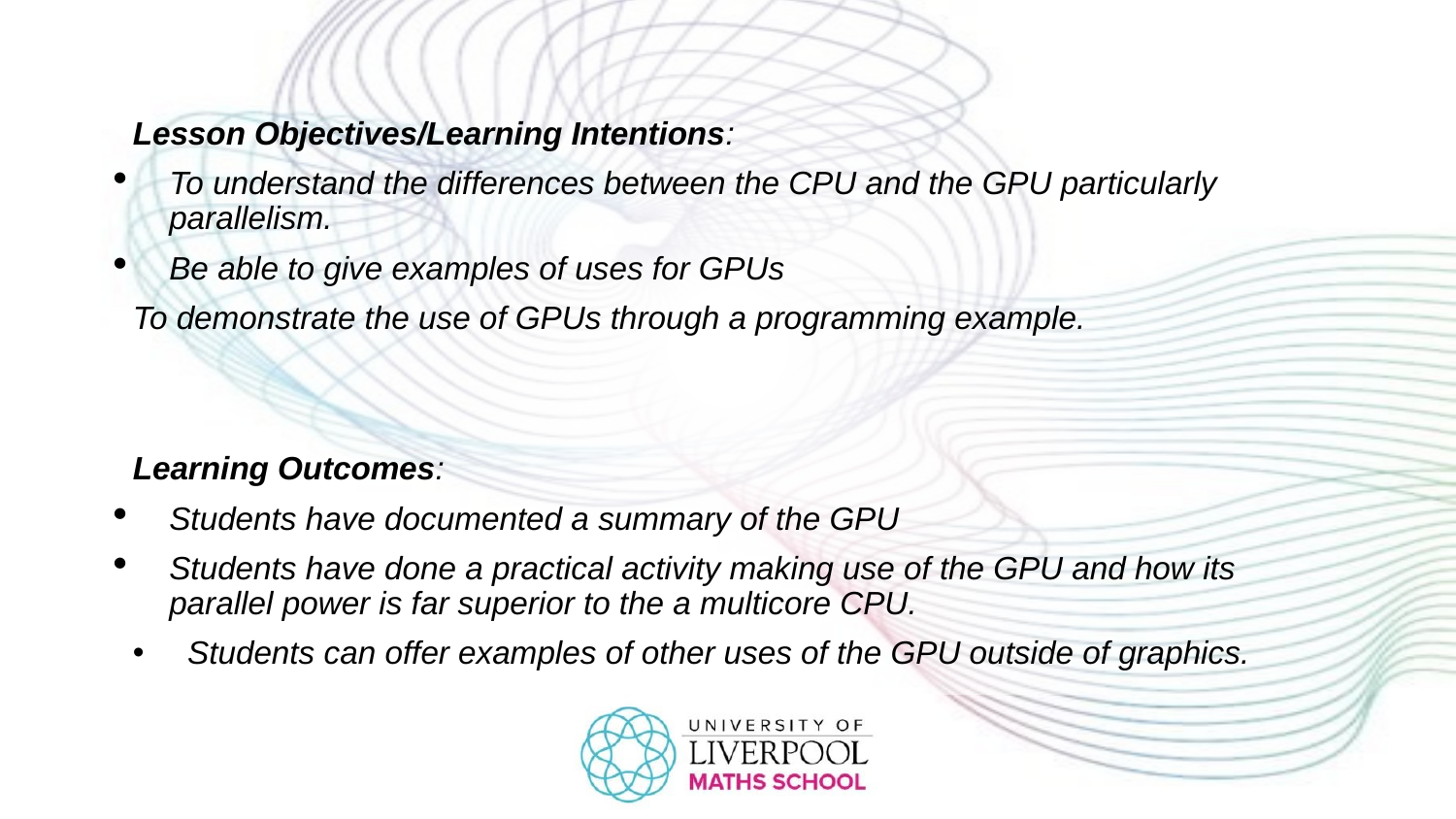

Lesson Objectives/Learning Intentions:
To understand the differences between the CPU and the GPU particularly parallelism.
Be able to give examples of uses for GPUs
To demonstrate the use of GPUs through a programming example.

Learning Outcomes:
Students have documented a summary of the GPU
Students have done a practical activity making use of the GPU and how its parallel power is far superior to the a multicore CPU.
Students can offer examples of other uses of the GPU outside of graphics.